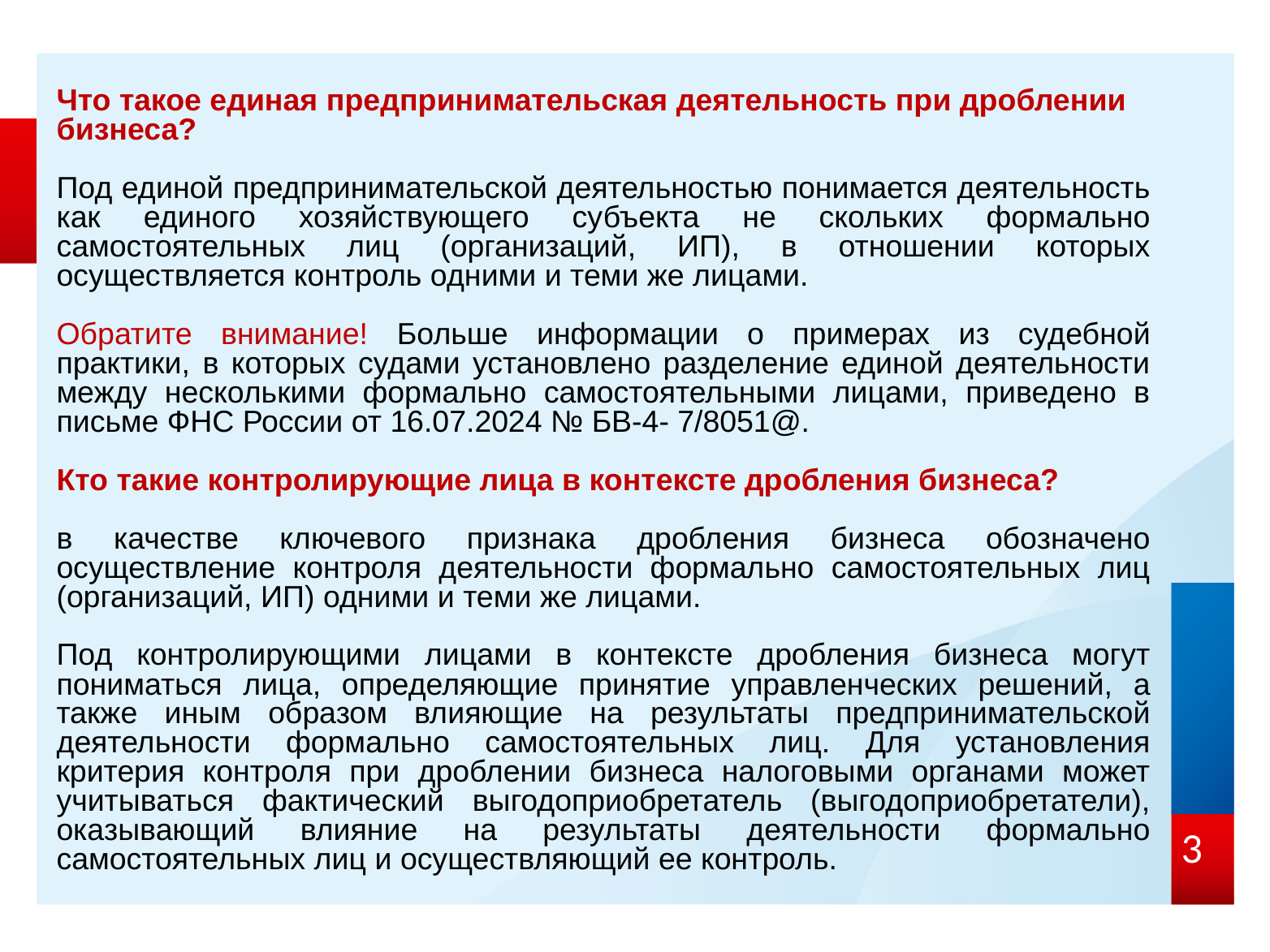

Что такое единая предпринимательская деятельность при дроблении бизнеса?

Под единой предпринимательской деятельностью понимается деятельность как единого хозяйствующего субъекта не скольких формально самостоятельных лиц (организаций, ИП), в отношении которых осуществляется контроль одними и теми же лицами.

Обратите внимание! Больше информации о примерах из судебной практики, в которых судами установлено разделение единой деятельности между несколькими формально самостоятельными лицами, приведено в письме ФНС России от 16.07.2024 № БВ-4- 7/8051@.

Кто такие контролирующие лица в контексте дробления бизнеса?

в качестве ключевого признака дробления бизнеса обозначено осуществление контроля деятельности формально самостоятельных лиц (организаций, ИП) одними и теми же лицами.

Под контролирующими лицами в контексте дробления бизнеса могут пониматься лица, определяющие принятие управленческих решений, а также иным образом влияющие на результаты предпринимательской деятельности формально самостоятельных лиц. Для установления критерия контроля при дроблении бизнеса налоговыми органами может учитываться фактический выгодоприобретатель (выгодоприобретатели), оказывающий влияние на результаты деятельности формально самостоятельных лиц и осуществляющий ее контроль.
3